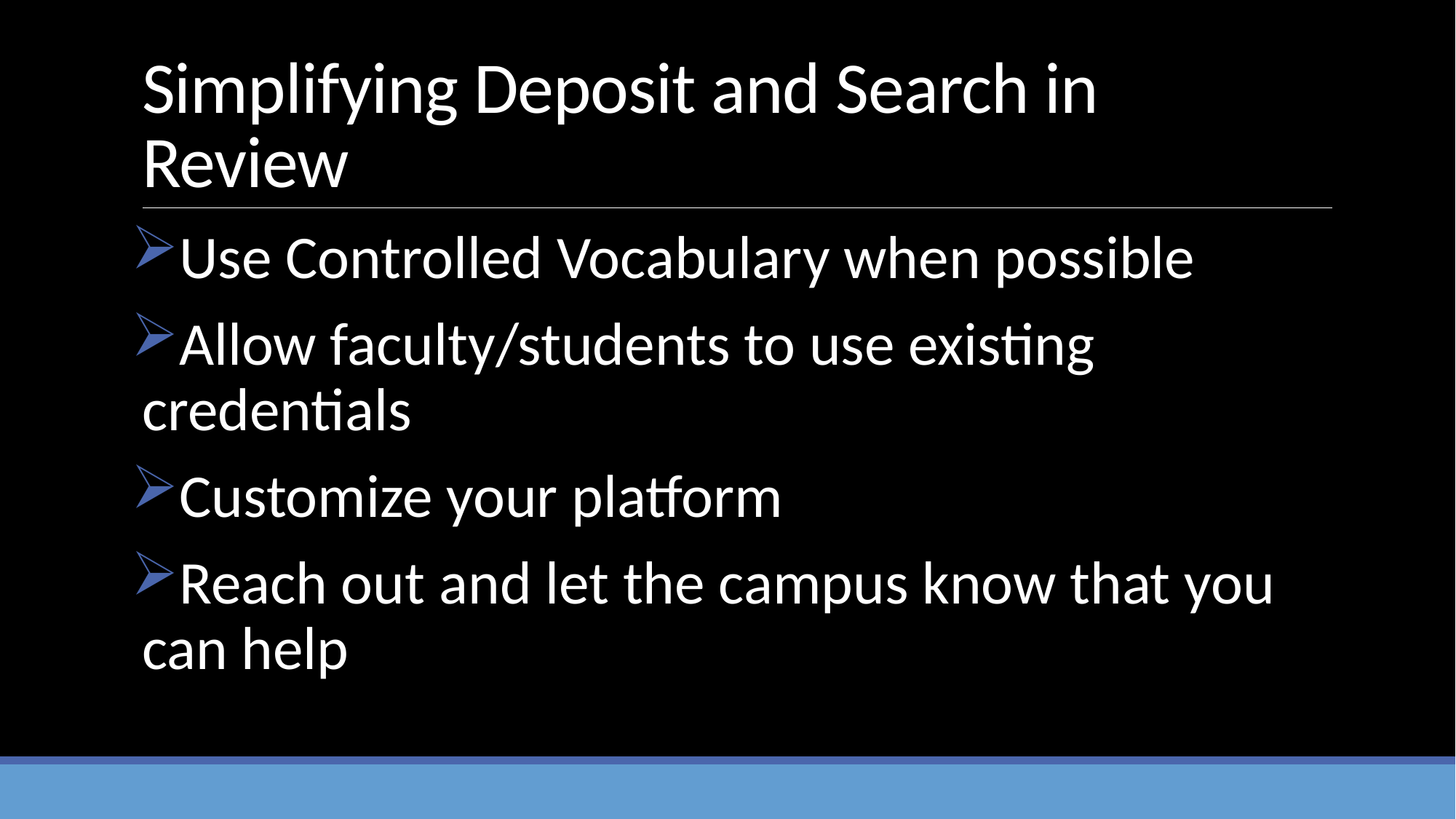

# Simplifying Deposit and Search in Review
Use Controlled Vocabulary when possible
Allow faculty/students to use existing credentials
Customize your platform
Reach out and let the campus know that you can help